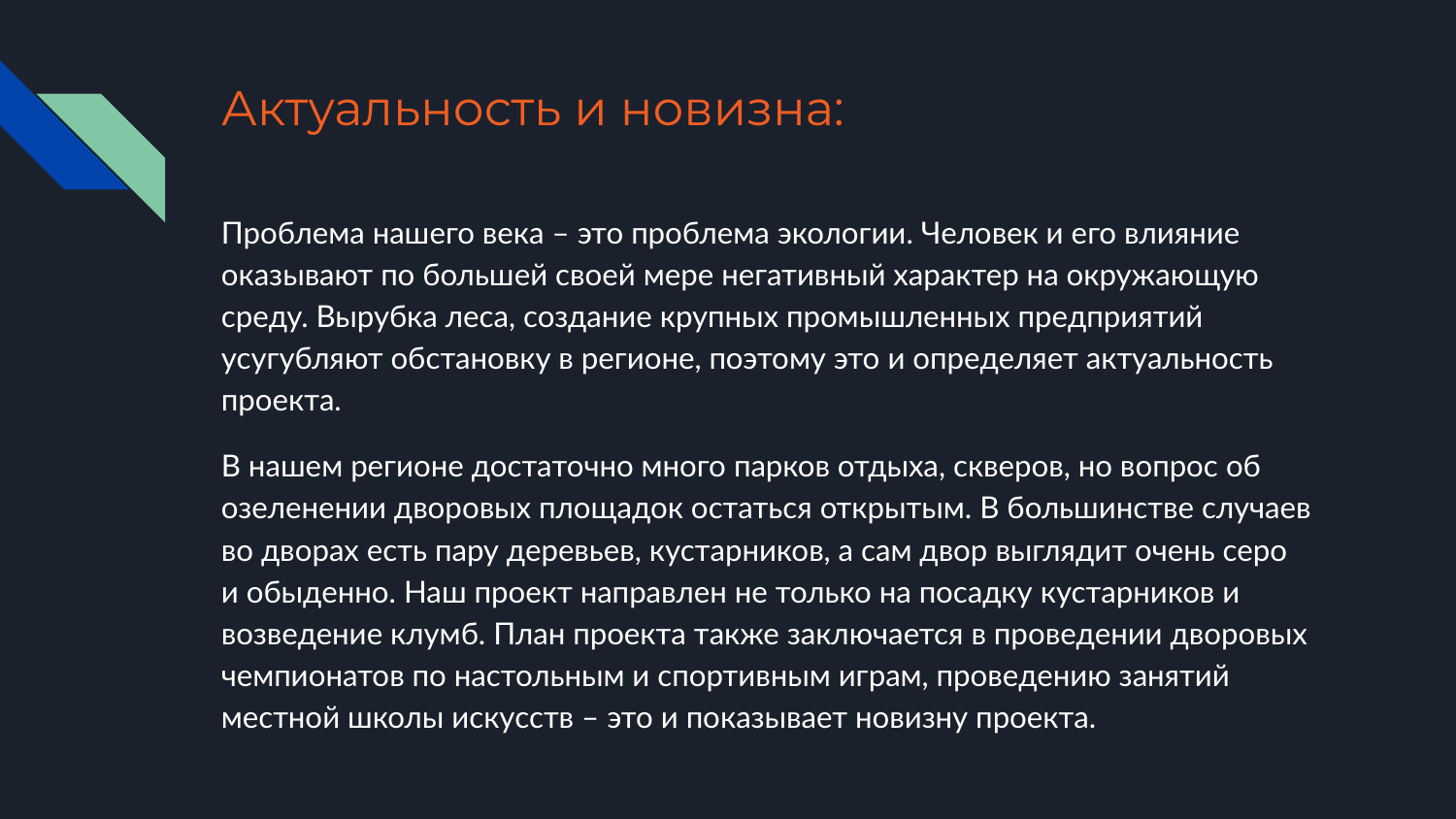

# Актуальность и новизна:
Проблема нашего века – это проблема экологии. Человек и его влияние оказывают по большей своей мере негативный характер на окружающую среду. Вырубка леса, создание крупных промышленных предприятий усугубляют обстановку в регионе, поэтому это и определяет актуальность проекта.
В нашем регионе достаточно много парков отдыха, скверов, но вопрос об озеленении дворовых площадок остаться открытым. В большинстве случаев во дворах есть пару деревьев, кустарников, а сам двор выглядит очень серо и обыденно. Наш проект направлен не только на посадку кустарников и возведение клумб. План проекта также заключается в проведении дворовых чемпионатов по настольным и спортивным играм, проведению занятий местной школы искусств – это и показывает новизну проекта.